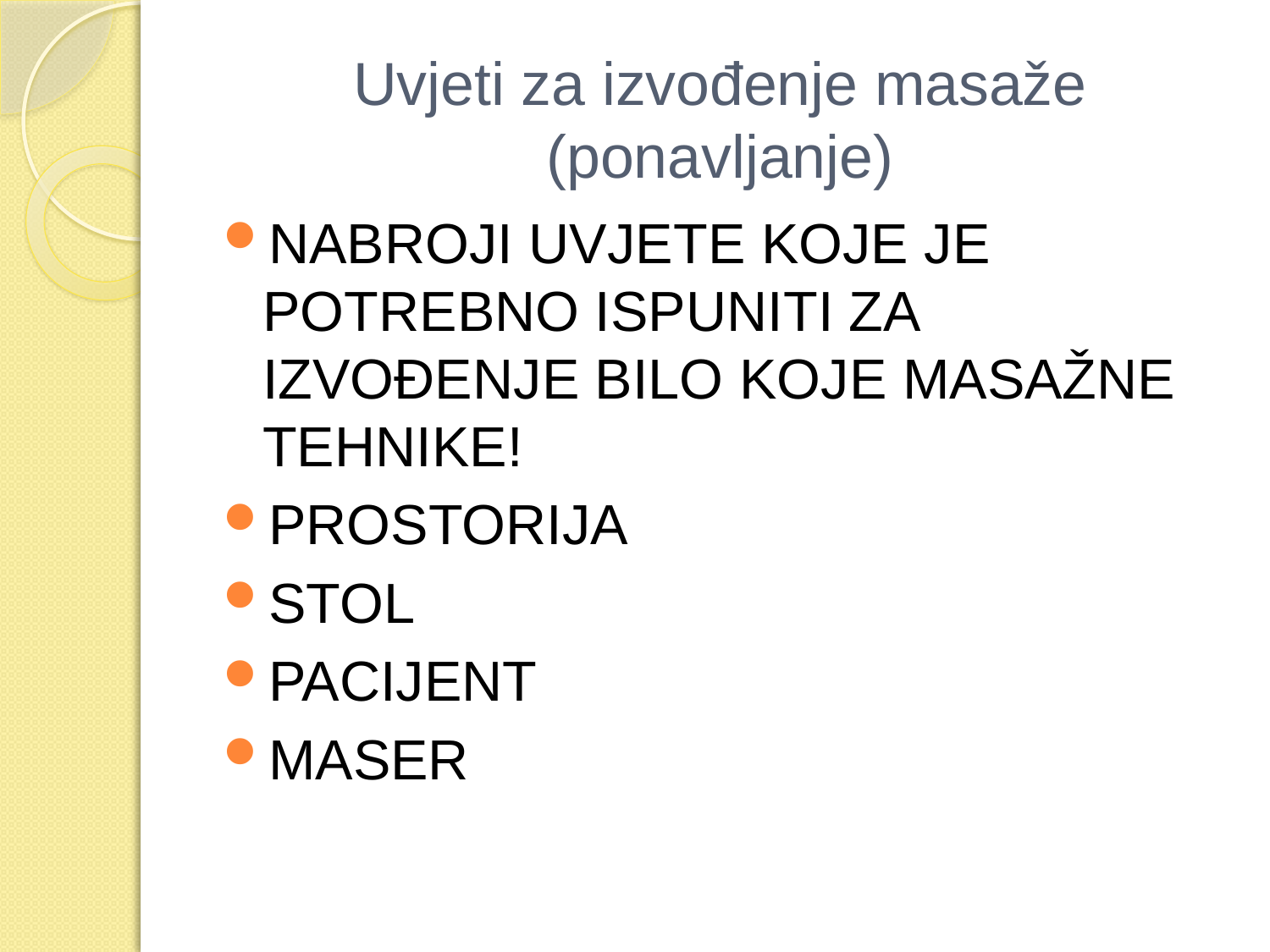

# Uvjeti za izvođenje masaže (ponavljanje)
NABROJI UVJETE KOJE JE POTREBNO ISPUNITI ZA IZVOĐENJE BILO KOJE MASAŽNE TEHNIKE!
PROSTORIJA
STOL
PACIJENT
MASER